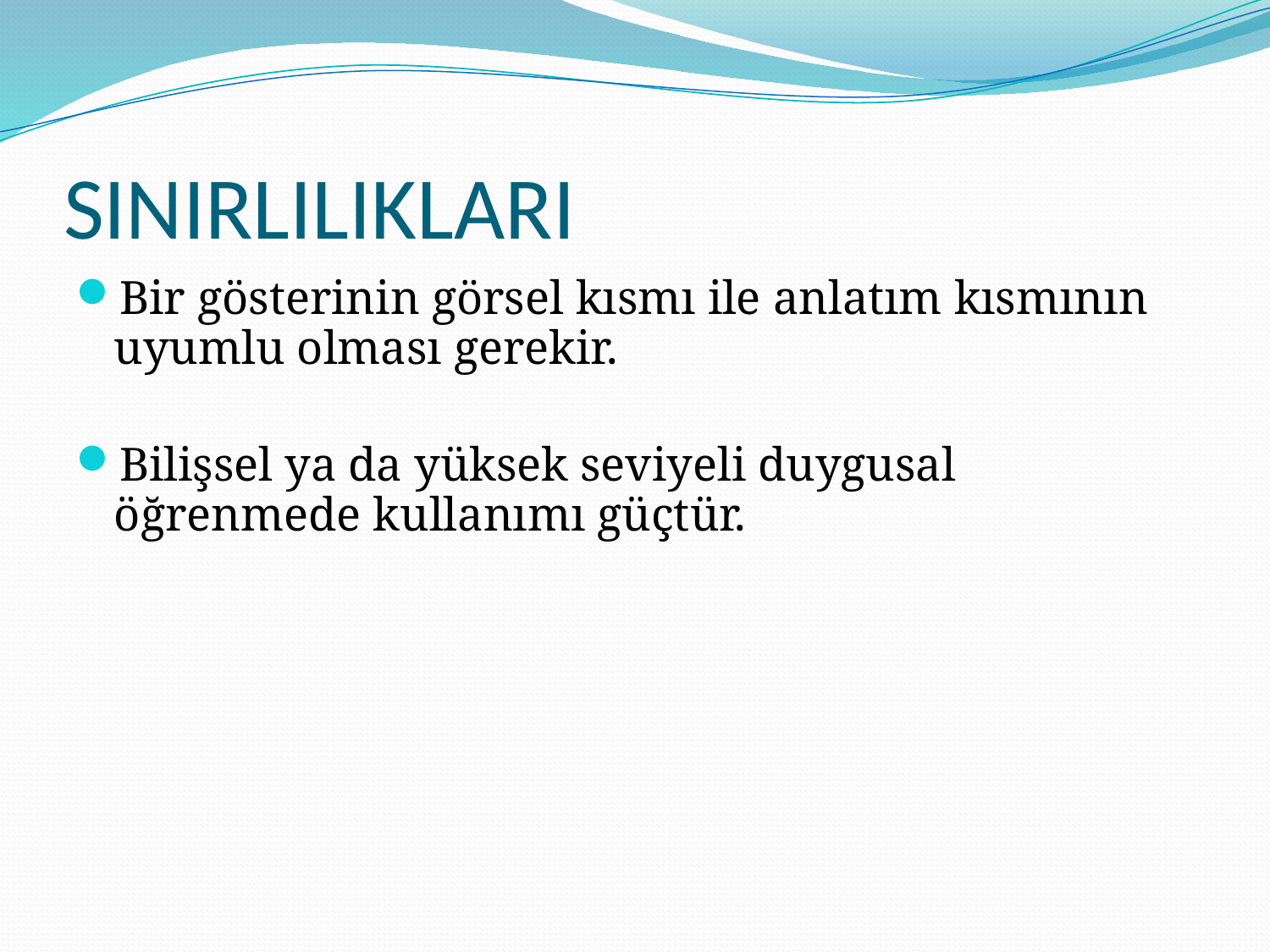

# SINIRLILIKLARI
Bir gösterinin görsel kısmı ile anlatım kısmının uyumlu olması gerekir.

Bilişsel ya da yüksek seviyeli duygusal öğrenmede kullanımı güçtür.